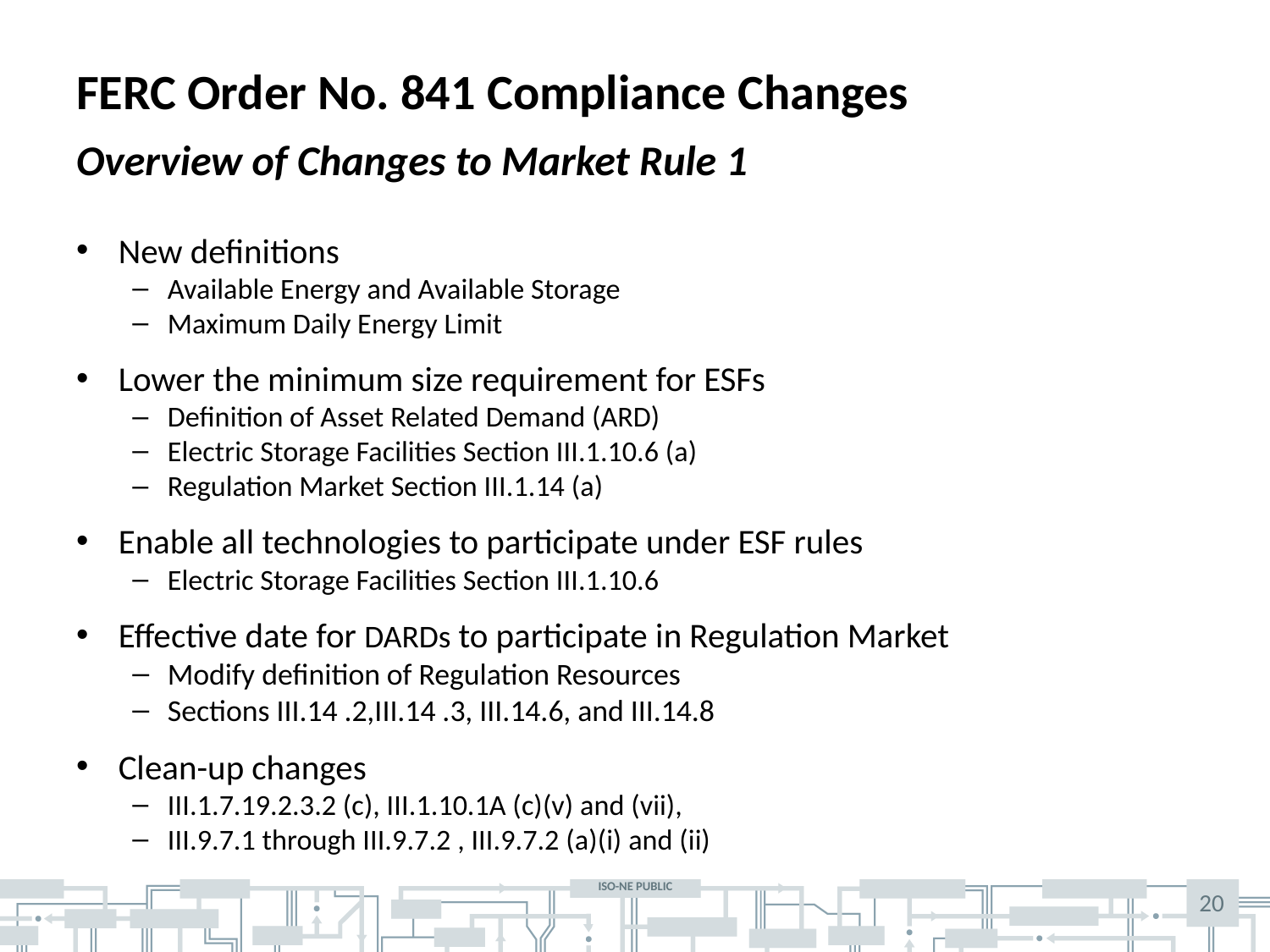

# FERC Order No. 841 Compliance Changes
Overview of Changes to Market Rule 1
New definitions
Available Energy and Available Storage
Maximum Daily Energy Limit
Lower the minimum size requirement for ESFs
Definition of Asset Related Demand (ARD)
Electric Storage Facilities Section III.1.10.6 (a)
Regulation Market Section III.1.14 (a)
Enable all technologies to participate under ESF rules
Electric Storage Facilities Section III.1.10.6
Effective date for DARDs to participate in Regulation Market
Modify definition of Regulation Resources
Sections III.14 .2,III.14 .3, III.14.6, and III.14.8
Clean-up changes
III.1.7.19.2.3.2 (c), III.1.10.1A (c)(v) and (vii),
III.9.7.1 through III.9.7.2 , III.9.7.2 (a)(i) and (ii)

20